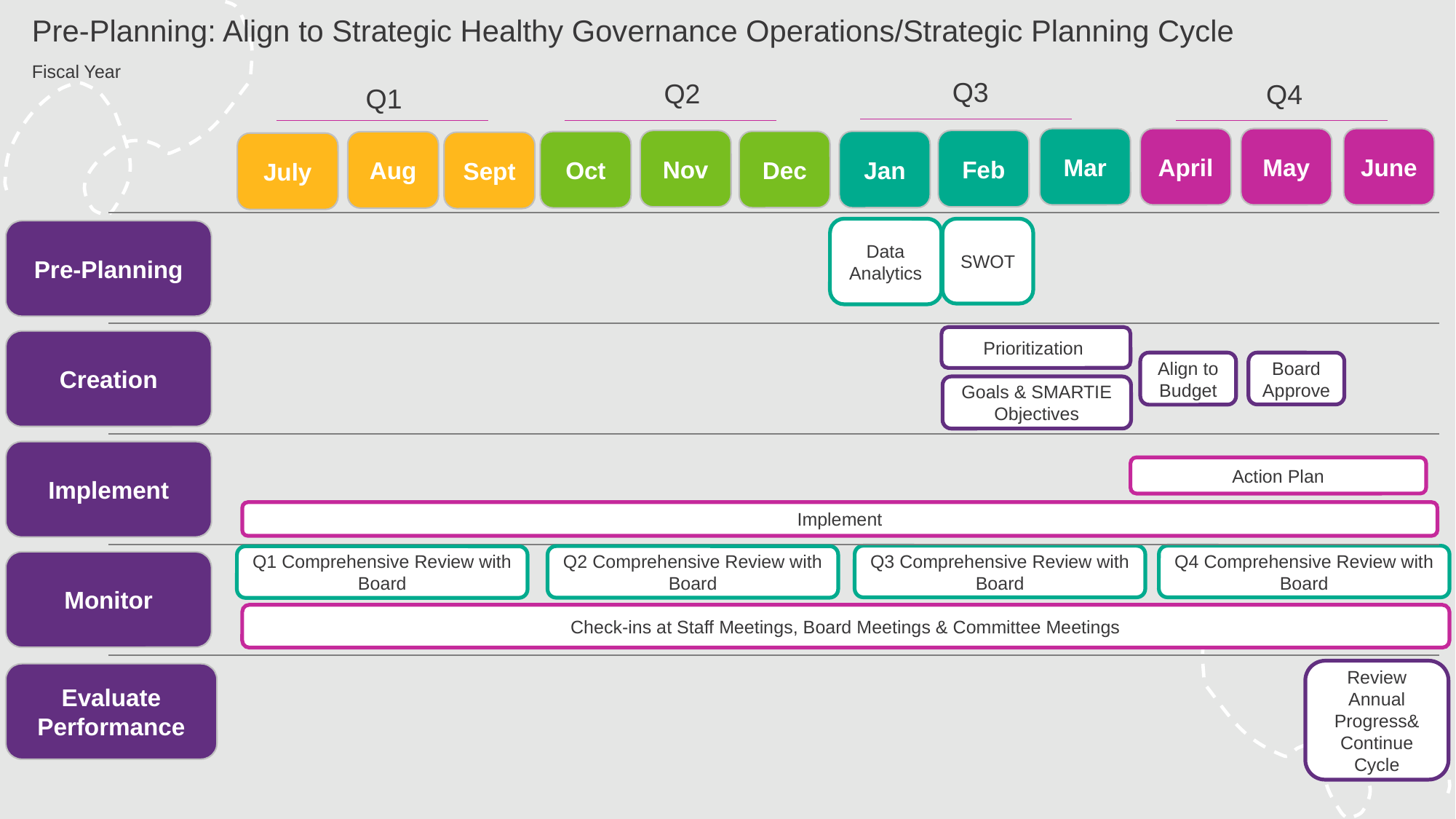

Pre-Planning: Align to Strategic Healthy Governance Operations/Strategic Planning Cycle
Fiscal Year
Q3
Q2
Q4
Q1
Mar
April
May
June
Nov
Feb
Dec
Jan
Oct
Aug
Sept
July
Data Analytics
SWOT
Pre-Planning
Prioritization
Creation
Goals & SMARTIE Objectives
Implement
Action Plan
Q1 Comprehensive Review with Board
Monitor
Review Annual Progress& Continue Cycle
Evaluate Performance
Board Approve
Align to Budget
Implement
Q4 Comprehensive Review with Board
Q3 Comprehensive Review with Board
Q2 Comprehensive Review with Board
Check-ins at Staff Meetings, Board Meetings & Committee Meetings